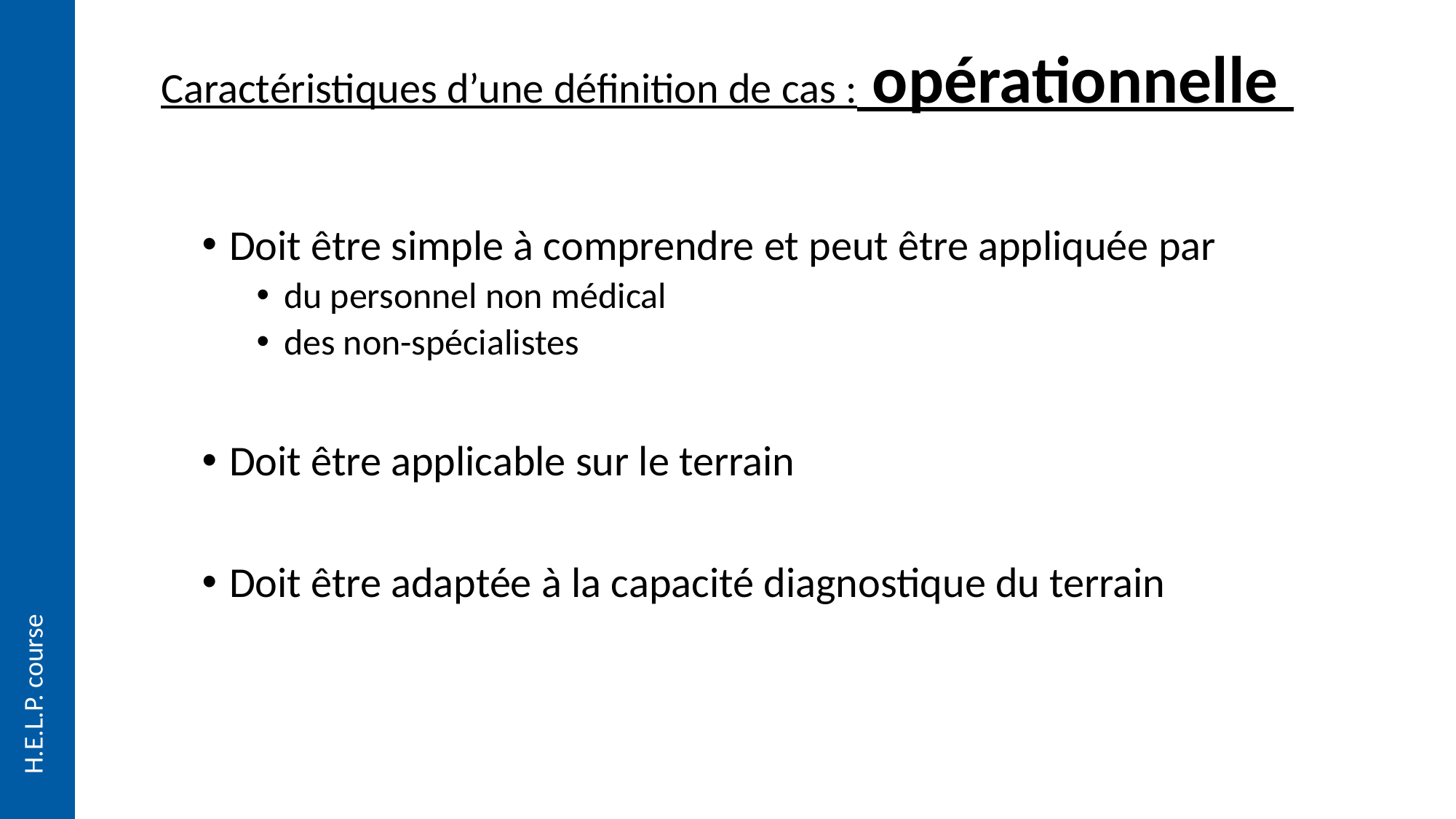

# Caractéristiques d’une définition de cas : opérationnelle
Doit être simple à comprendre et peut être appliquée par
du personnel non médical
des non-spécialistes

Doit être applicable sur le terrain

Doit être adaptée à la capacité diagnostique du terrain